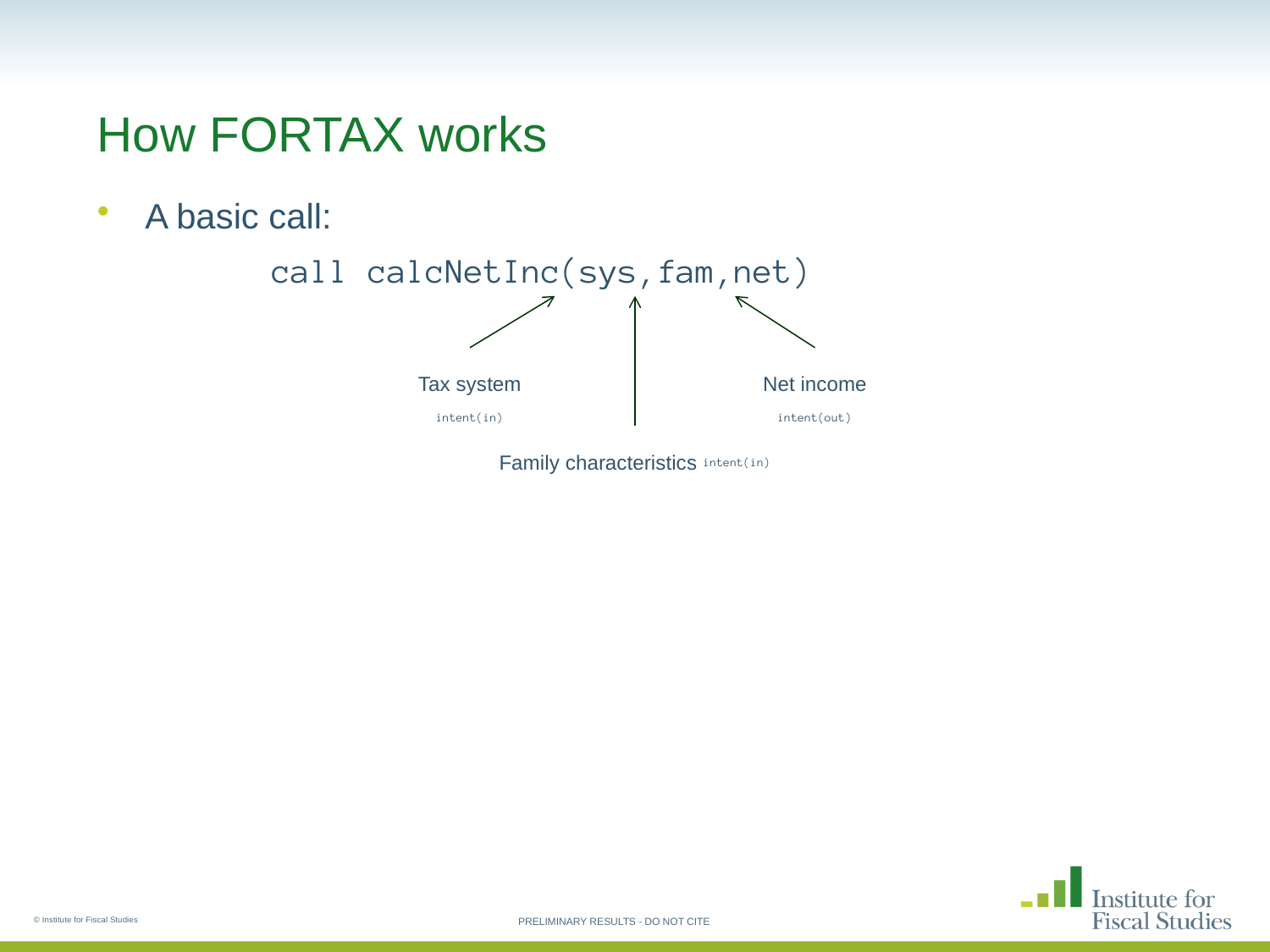

# How FORTAX works
A basic call:
		call calcNetInc(sys,fam,net)

Tax system intent(in)
Net income intent(out)
Family characteristics intent(in)
© Institute for Fiscal Studies
PRELIMINARY RESULTS - DO NOT CITE